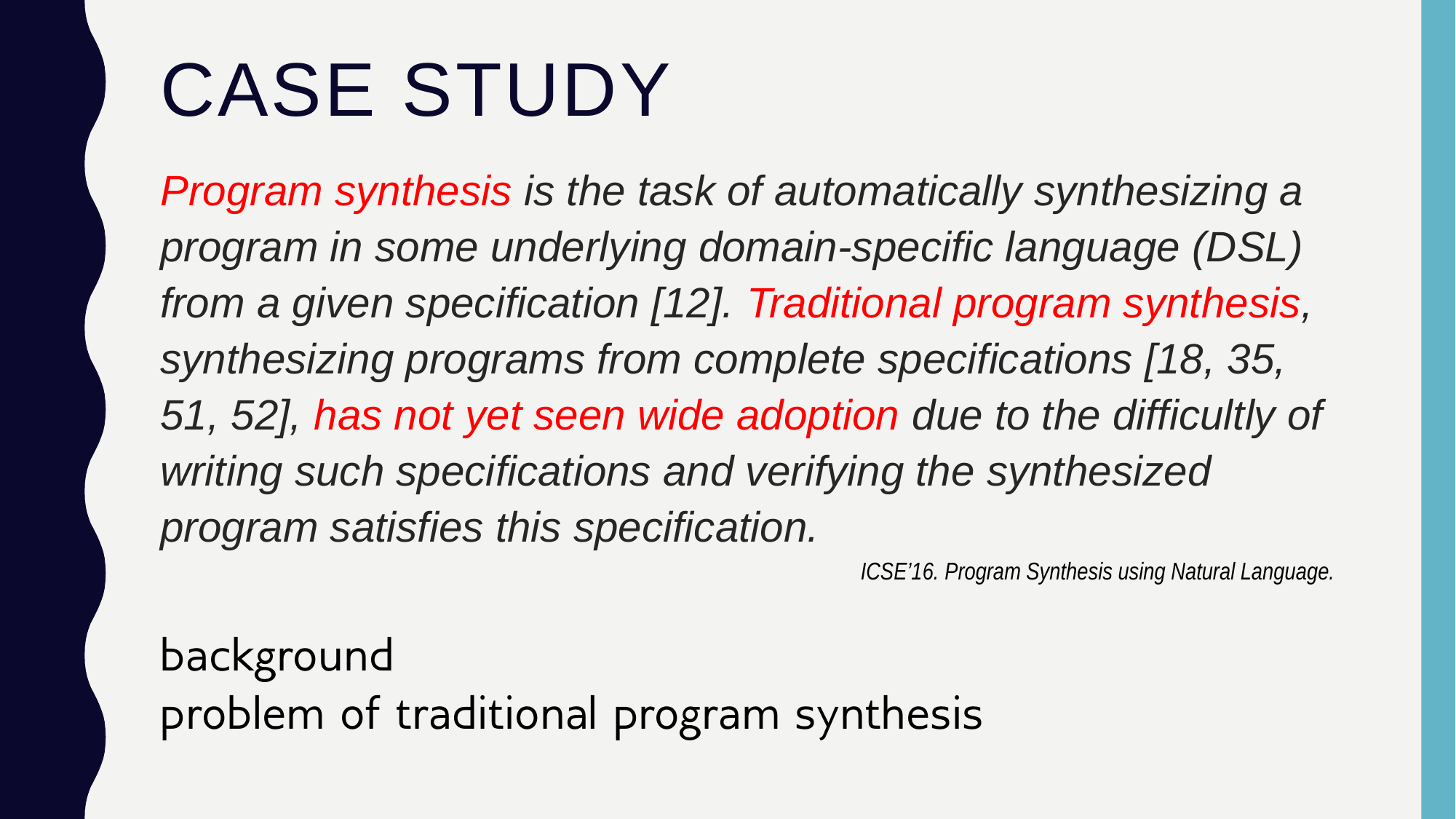

# CASE Study
Program synthesis is the task of automatically synthesizing a program in some underlying domain-specific language (DSL) from a given specification [12]. Traditional program synthesis, synthesizing programs from complete specifications [18, 35, 51, 52], has not yet seen wide adoption due to the difficultly of writing such specifications and verifying the synthesized program satisfies this specification.
ICSE’16. Program Synthesis using Natural Language.
background
problem of traditional program synthesis